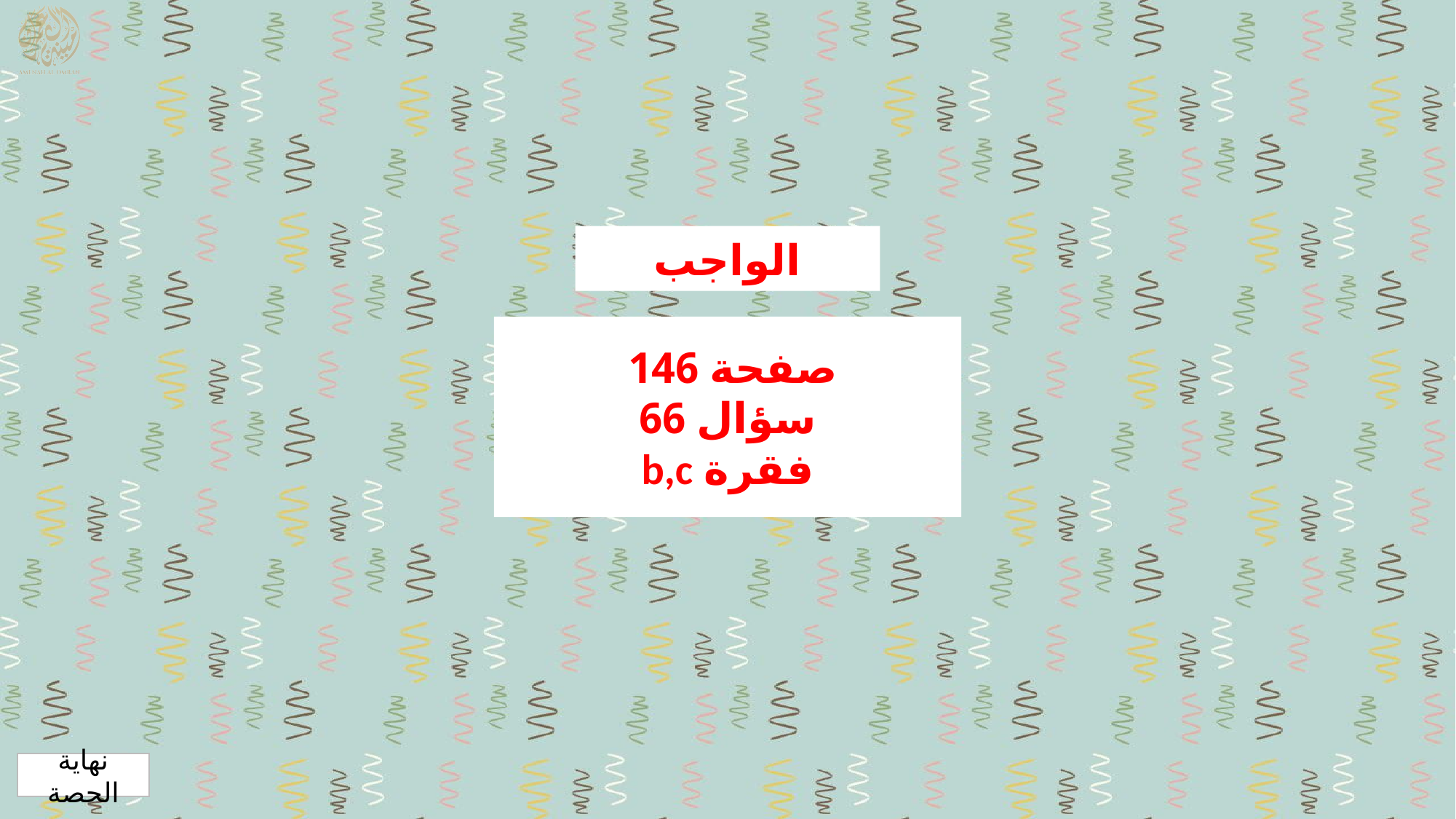

الواجب
صفحة 146
سؤال 66
فقرة b,c
نهاية الحصة